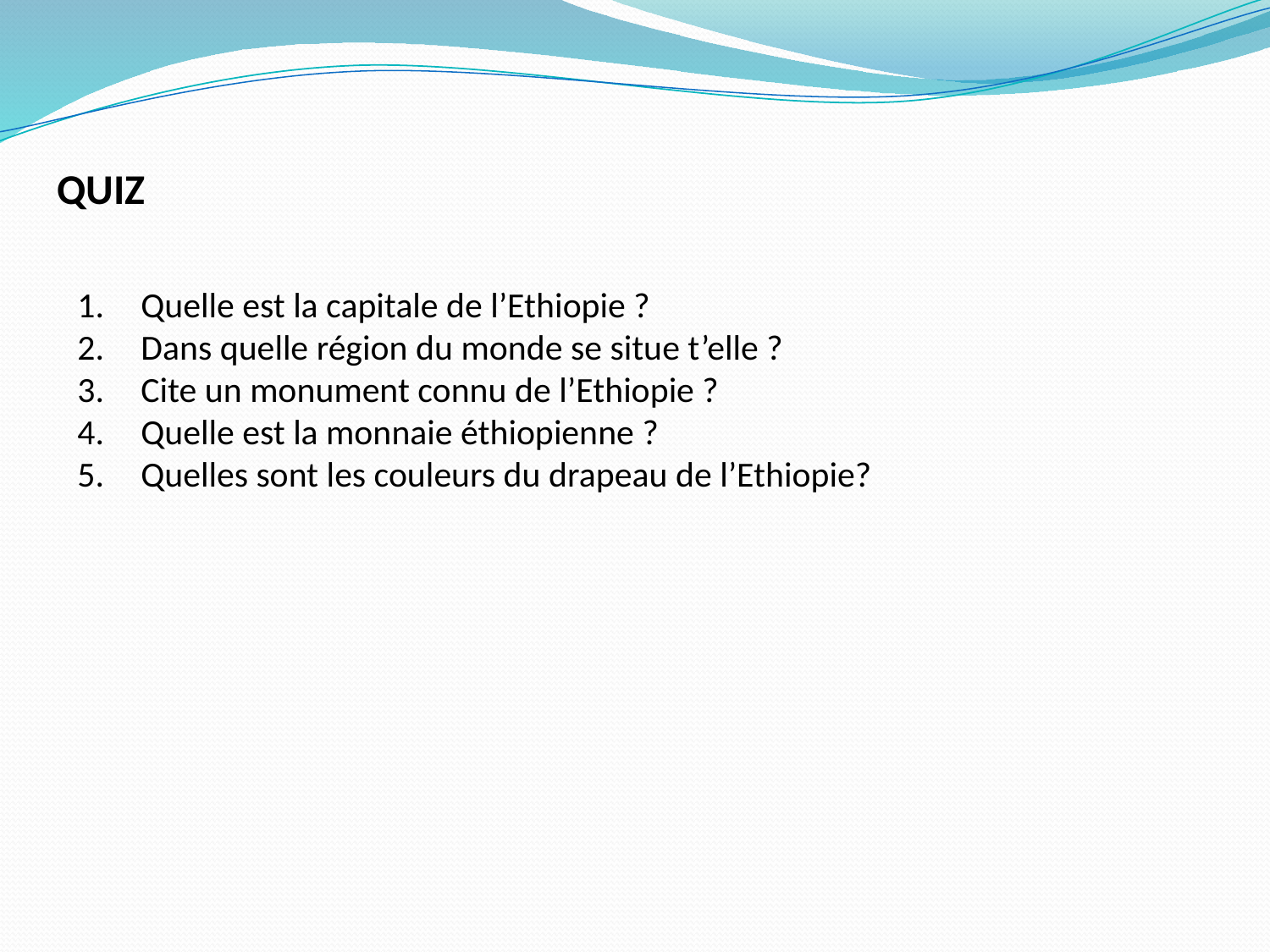

QUIZ

Quelle est la capitale de l’Ethiopie ?
Dans quelle région du monde se situe t’elle ?
Cite un monument connu de l’Ethiopie ?
Quelle est la monnaie éthiopienne ?
Quelles sont les couleurs du drapeau de l’Ethiopie?